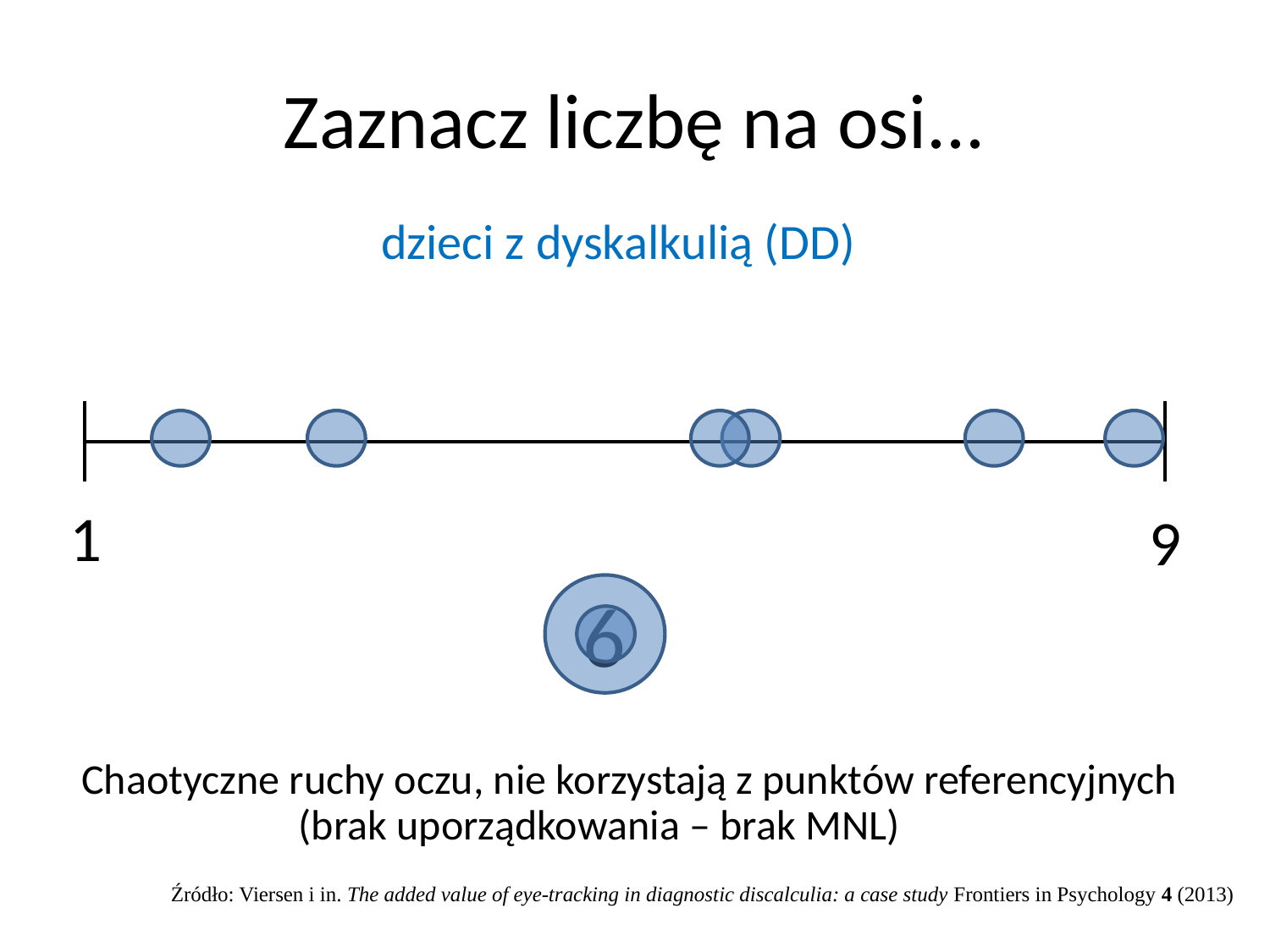

# Zaznacz liczbę na osi...
dzieci z dyskalkulią (DD)

1
9

6

Chaotyczne ruchy oczu, nie korzystają z punktów referencyjnych
(brak uporządkowania – brak MNL)
Źródło: Viersen i in. The added value of eye-tracking in diagnostic discalculia: a case study Frontiers in Psychology 4 (2013)